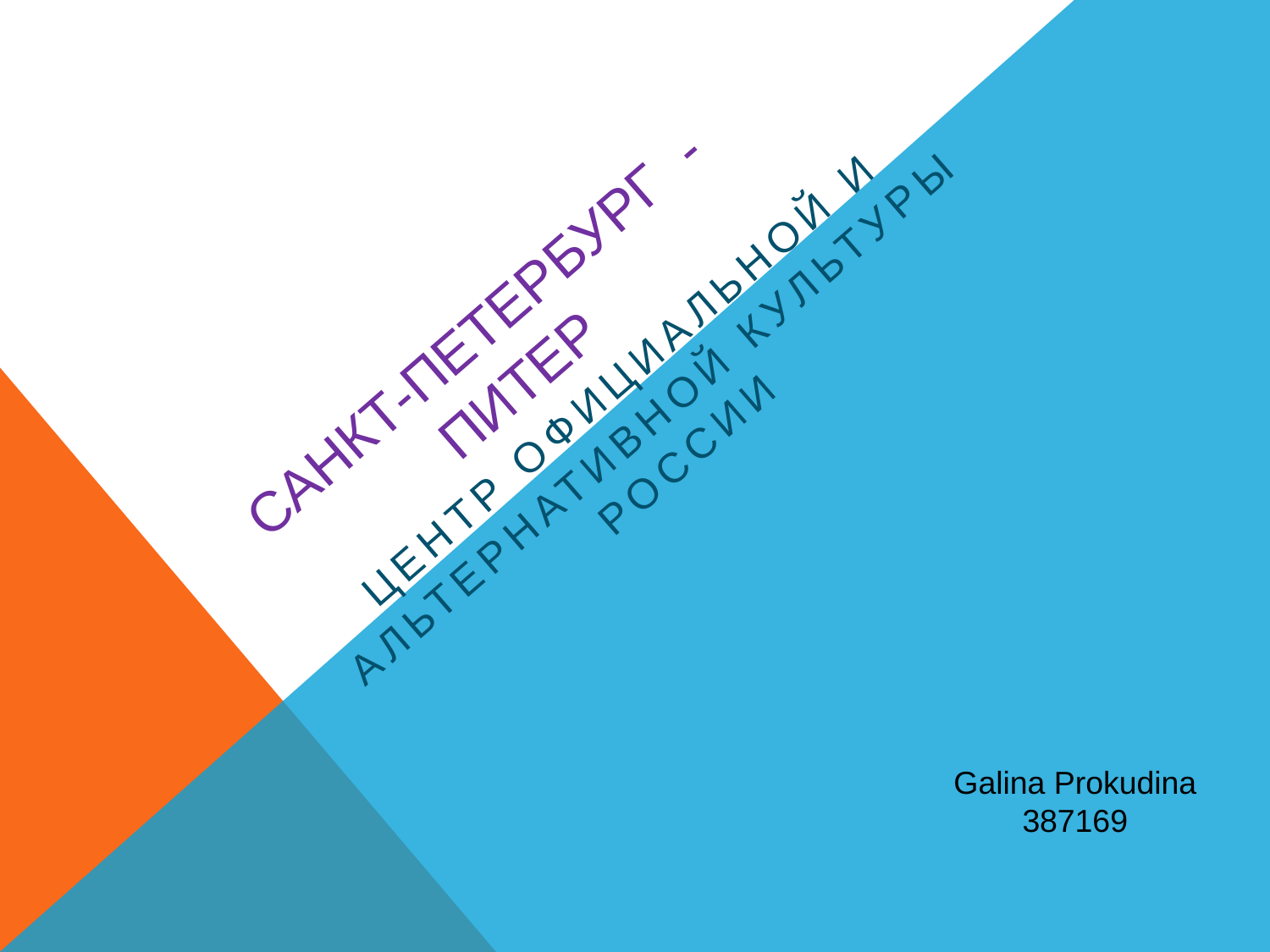

# Санкт-петербург  - питер
Центр официальной и альтернативной культуры россии
Galina Prokudina
387169